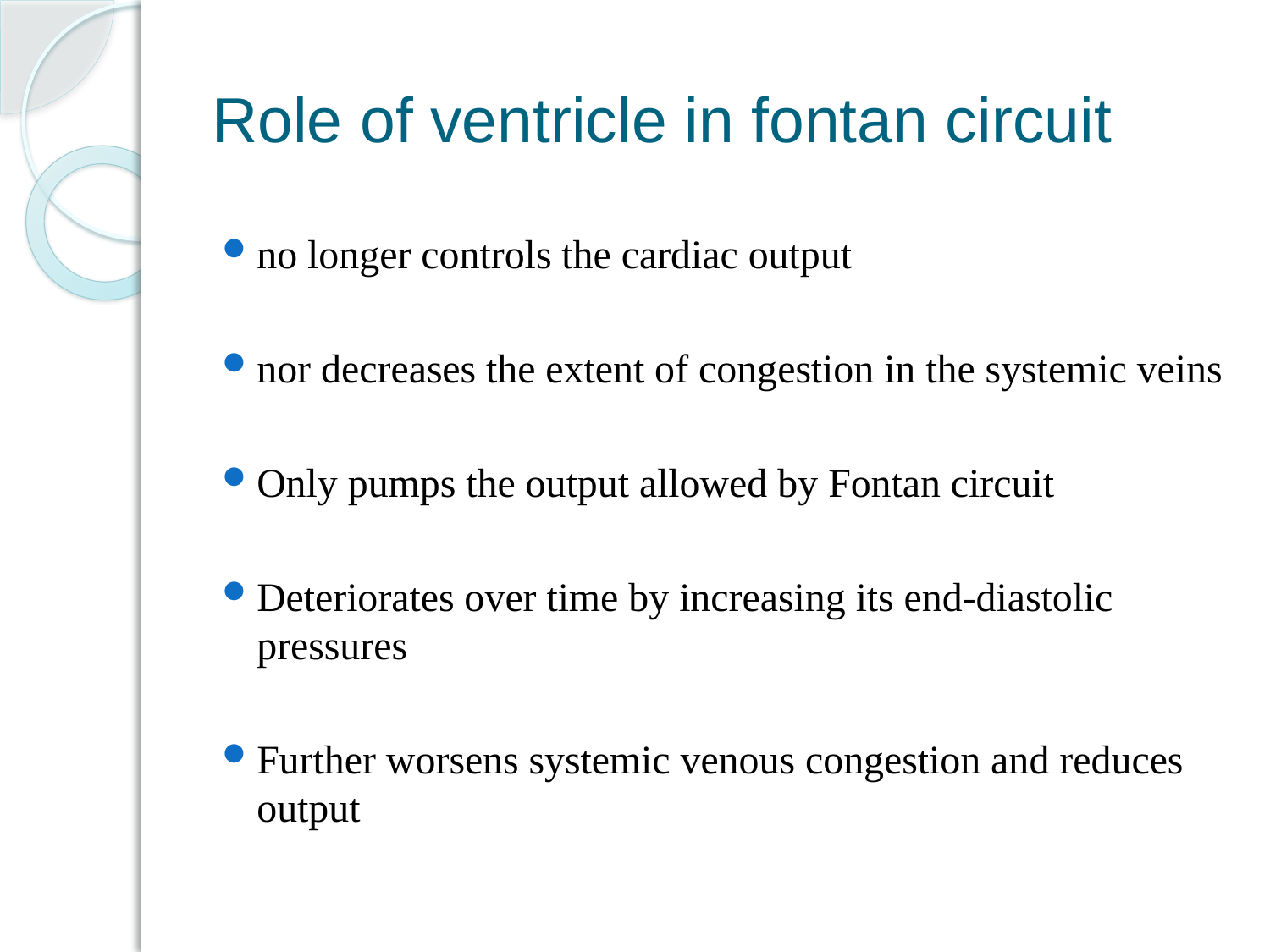

# Role of ventricle in fontan circuit
no longer controls the cardiac output

nor decreases the extent of congestion in the systemic veins

Only pumps the output allowed by Fontan circuit

Deteriorates over time by increasing its end-diastolic pressures

Further worsens systemic venous congestion and reduces output